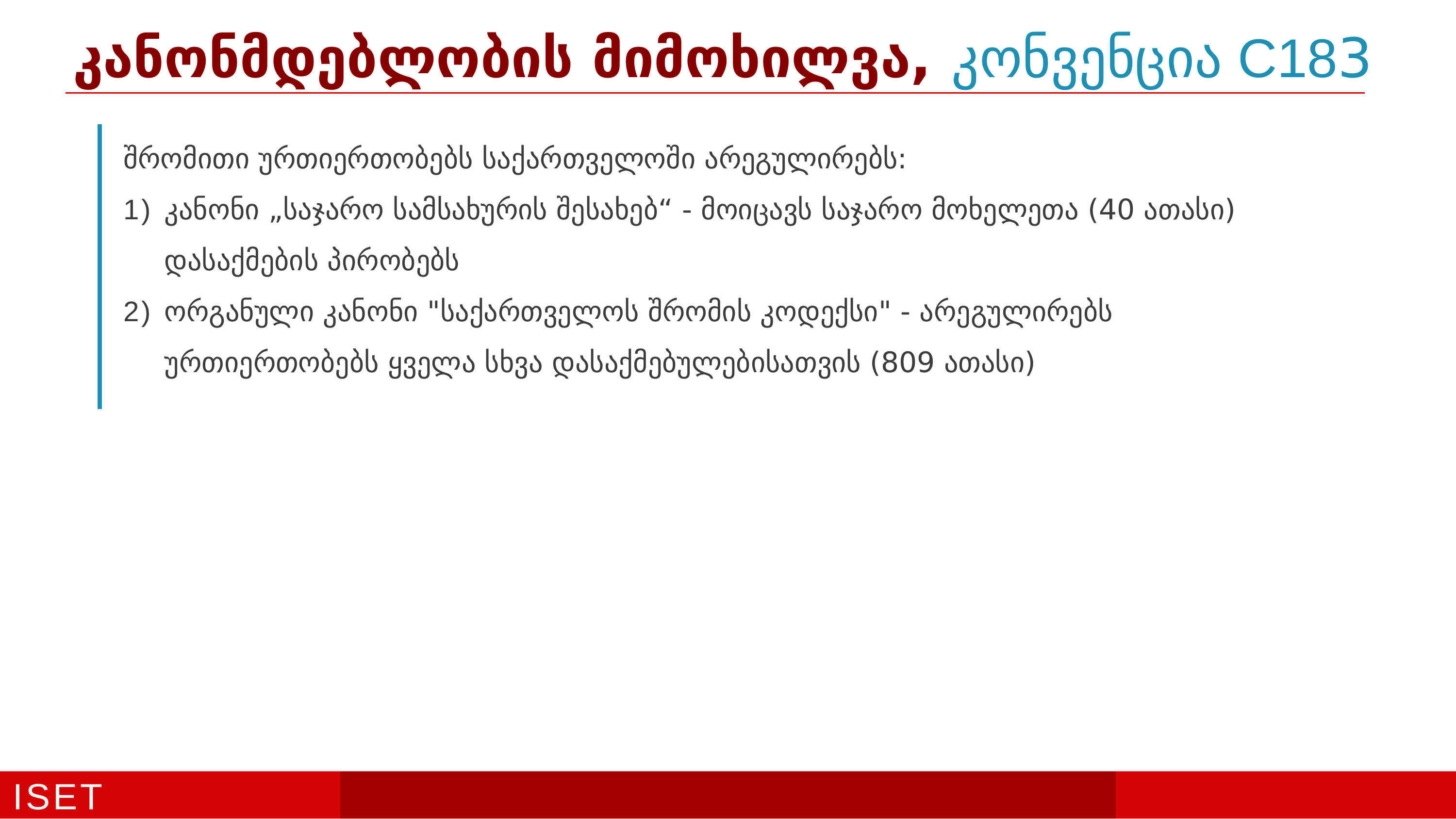

# კანონმდებლობის მიმოხილვა, კონვენცია C183
შრომითი ურთიერთობებს საქართველოში არეგულირებს:
კანონი „საჯარო სამსახურის შესახებ“ - მოიცავს საჯარო მოხელეთა (40 ათასი) დასაქმების პირობებს
ორგანული კანონი "საქართველოს შრომის კოდექსი" - არეგულირებს ურთიერთობებს ყველა სხვა დასაქმებულებისათვის (809 ათასი)

ISET